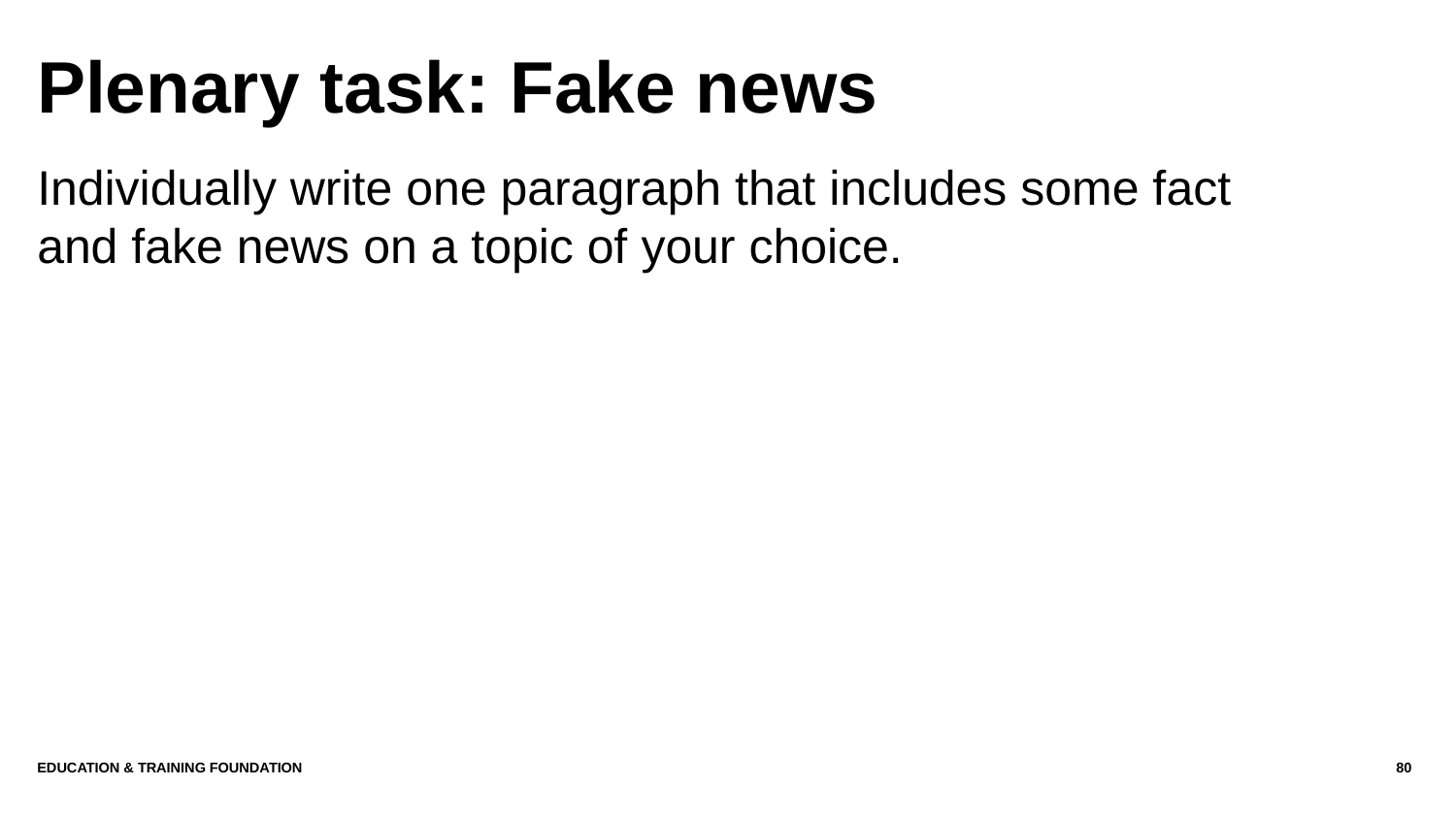

# Plenary task: Fake news
Individually write one paragraph that includes some fact and fake news on a topic of your choice.
Education & Training Foundation
80